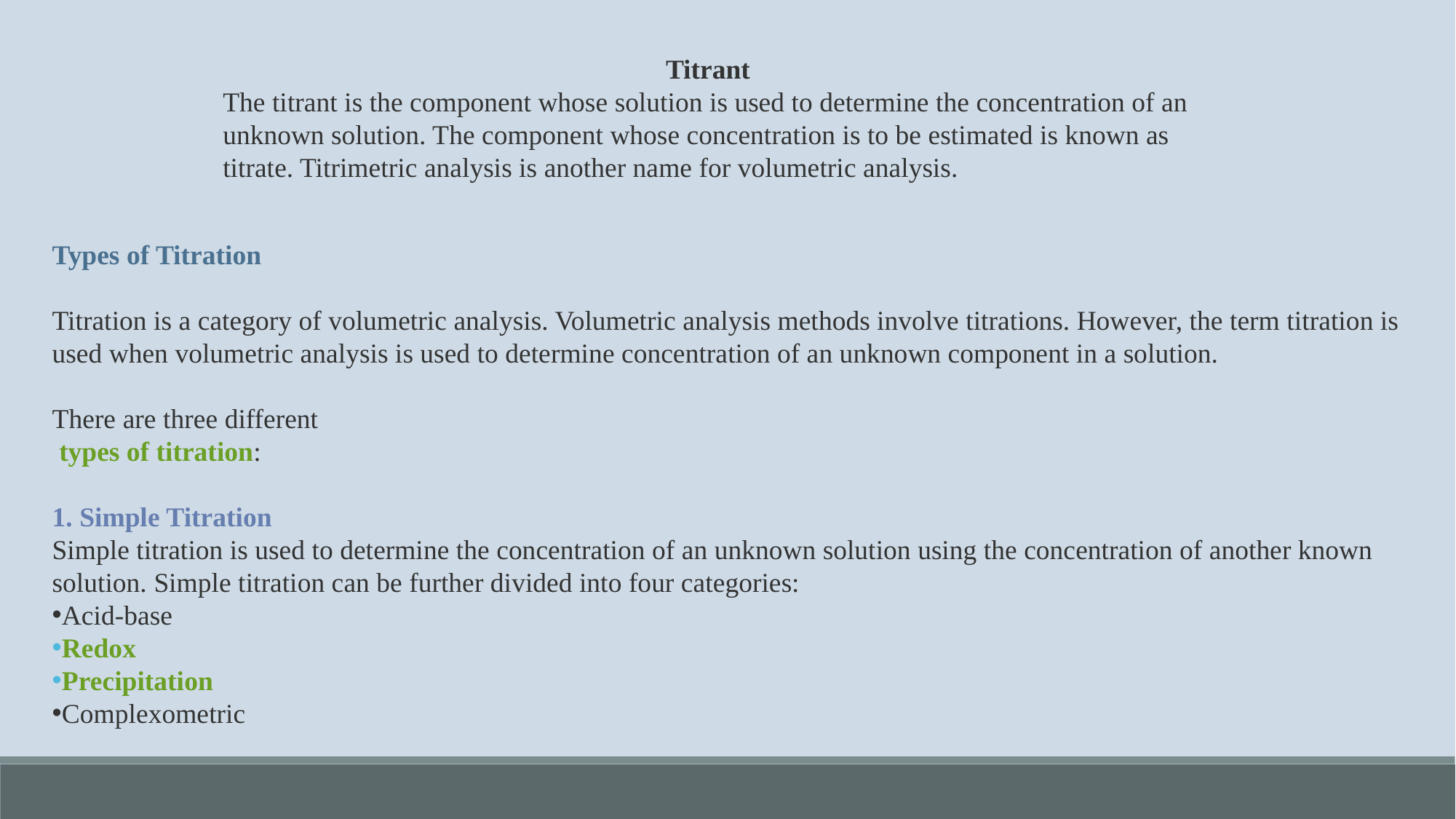

Titrant
The titrant is the component whose solution is used to determine the concentration of an unknown solution. The component whose concentration is to be estimated is known as titrate. Titrimetric analysis is another name for volumetric analysis.
Types of Titration

Titration is a category of volumetric analysis. Volumetric analysis methods involve titrations. However, the term titration is used when volumetric analysis is used to determine concentration of an unknown component in a solution.

There are three different
 types of titration:

1. Simple Titration
Simple titration is used to determine the concentration of an unknown solution using the concentration of another known solution. Simple titration can be further divided into four categories:
Acid-base
Redox
Precipitation
Complexometric